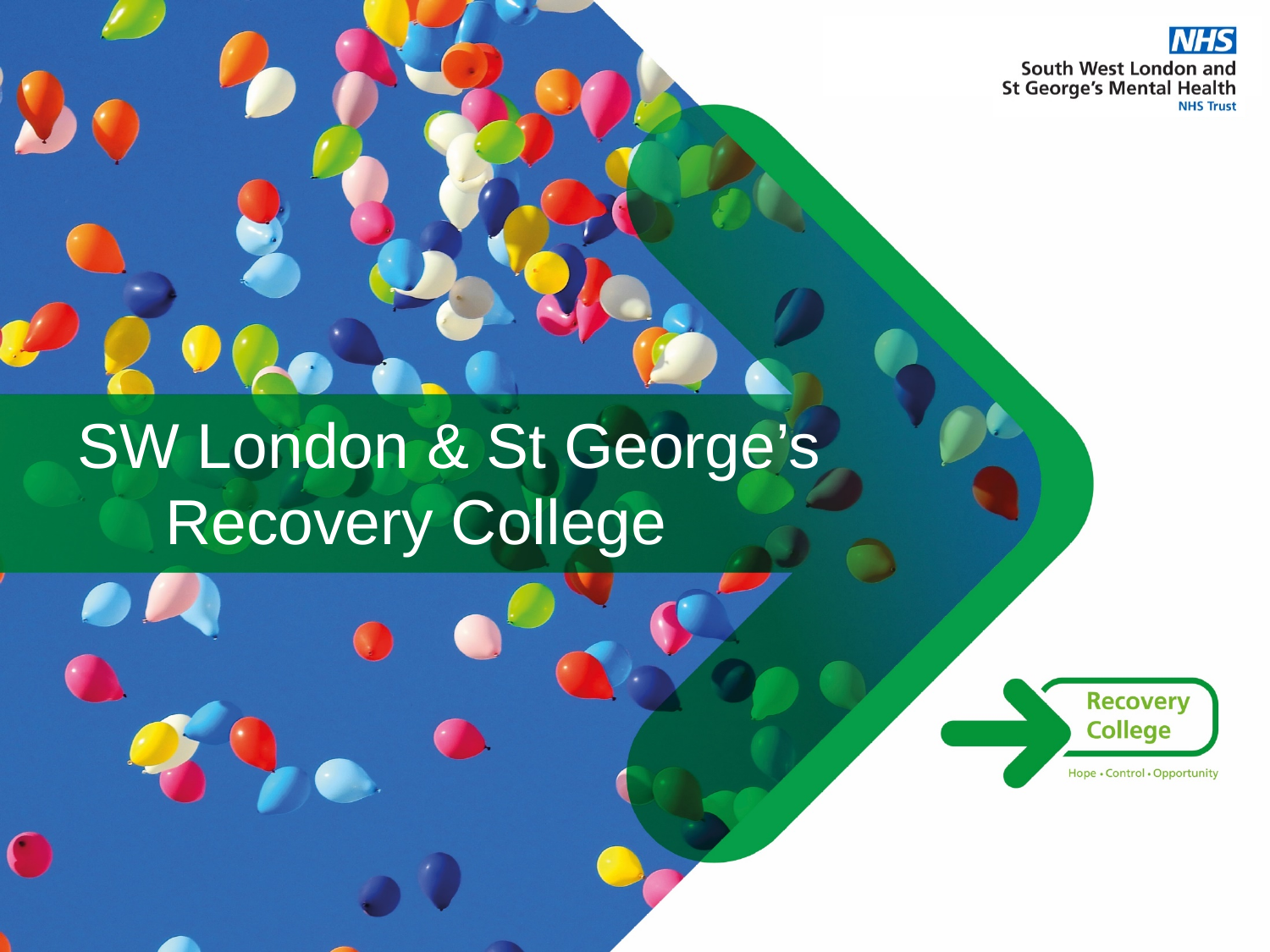

# SW London & St George’s Recovery College